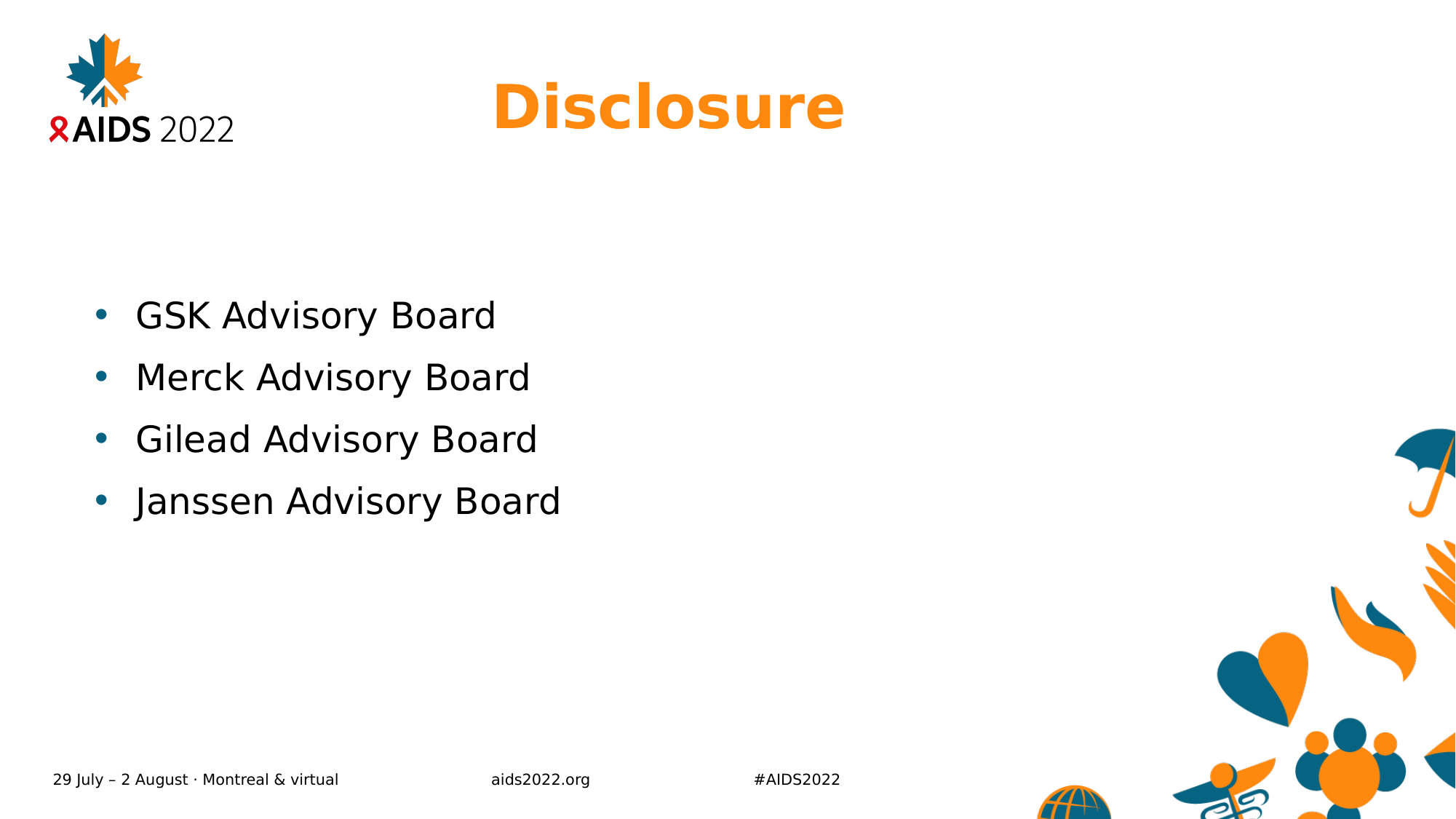

# Disclosure
GSK Advisory Board
Merck Advisory Board
Gilead Advisory Board
Janssen Advisory Board